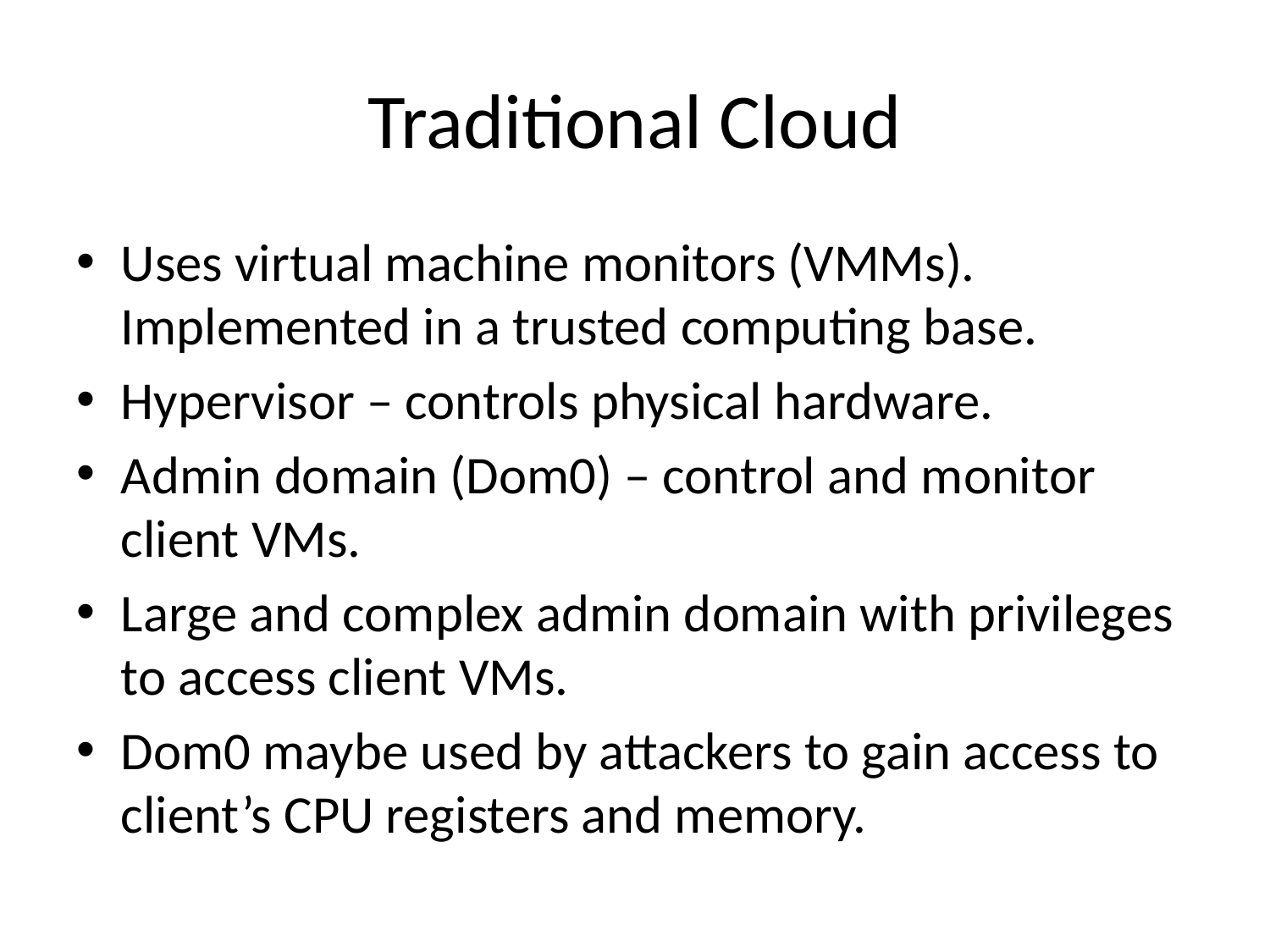

# Traditional Cloud
Uses virtual machine monitors (VMMs). Implemented in a trusted computing base.
Hypervisor – controls physical hardware.
Admin domain (Dom0) – control and monitor client VMs.
Large and complex admin domain with privileges to access client VMs.
Dom0 maybe used by attackers to gain access to client’s CPU registers and memory.